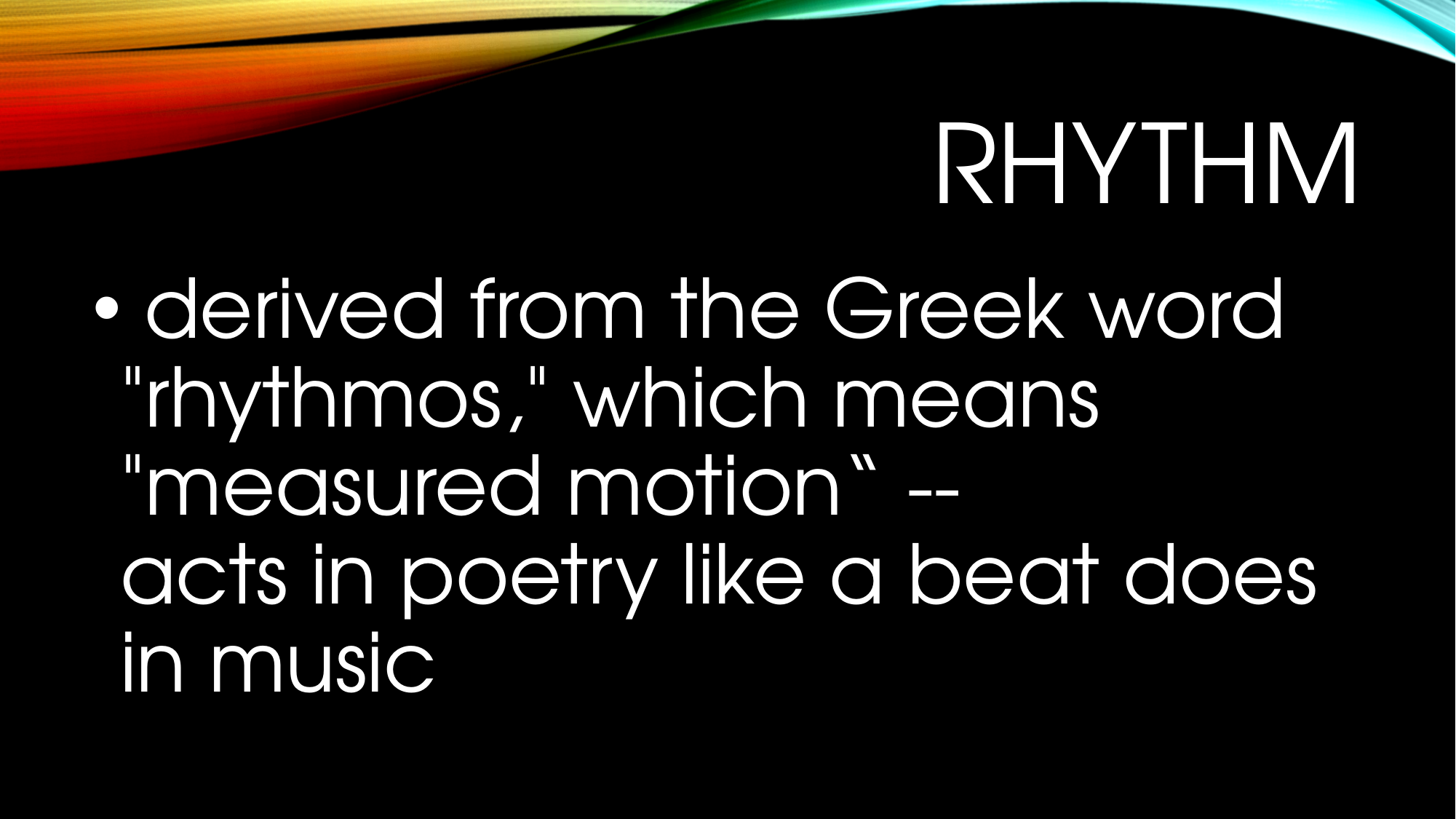

# Rhythm
 derived from the Greek word "rhythmos," which means "measured motion“ --
acts in poetry like a beat does in music